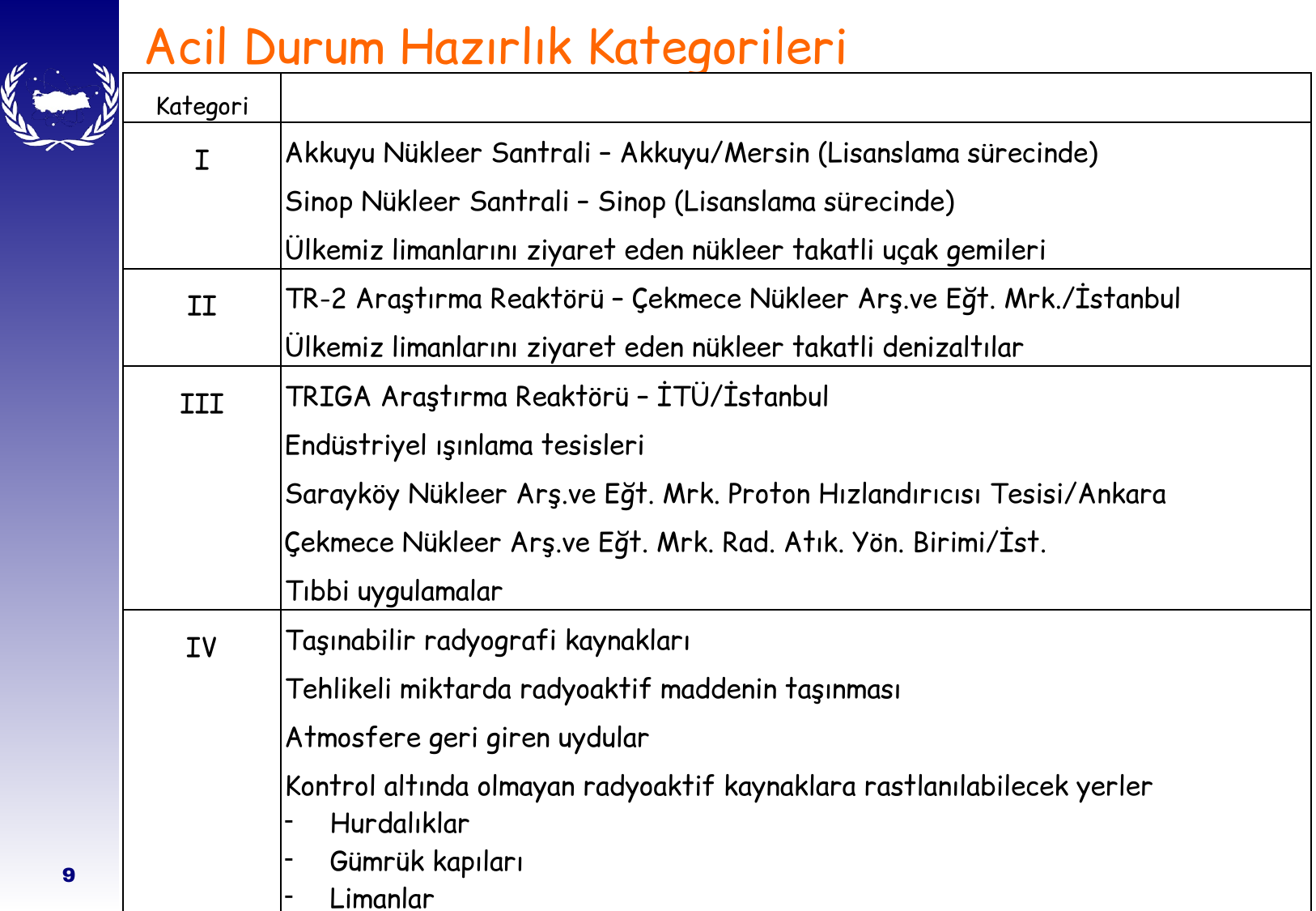

# Acil Durum Hazırlık Kategorileri
| Kategori |  |
| --- | --- |
| I | Akkuyu Nükleer Santrali – Akkuyu/Mersin (Lisanslama sürecinde) Sinop Nükleer Santrali – Sinop (Lisanslama sürecinde) Ülkemiz limanlarını ziyaret eden nükleer takatli uçak gemileri |
| II | TR-2 Araştırma Reaktörü – Çekmece Nükleer Arş.ve Eğt. Mrk./İstanbul Ülkemiz limanlarını ziyaret eden nükleer takatli denizaltılar |
| III | TRIGA Araştırma Reaktörü – İTÜ/İstanbul Endüstriyel ışınlama tesisleri Sarayköy Nükleer Arş.ve Eğt. Mrk. Proton Hızlandırıcısı Tesisi/Ankara Çekmece Nükleer Arş.ve Eğt. Mrk. Rad. Atık. Yön. Birimi/İst. Tıbbi uygulamalar |
| IV | Taşınabilir radyografi kaynakları Tehlikeli miktarda radyoaktif maddenin taşınması Atmosfere geri giren uydular Kontrol altında olmayan radyoaktif kaynaklara rastlanılabilecek yerler Hurdalıklar Gümrük kapıları Limanlar Havaalanları |
| V | Ermenistan’daki Metsamor Nükleer Santralinin acil durum planlama bölge ve mesafelerinin ülkemiz toprakları içinde kapladığı alan. |
9